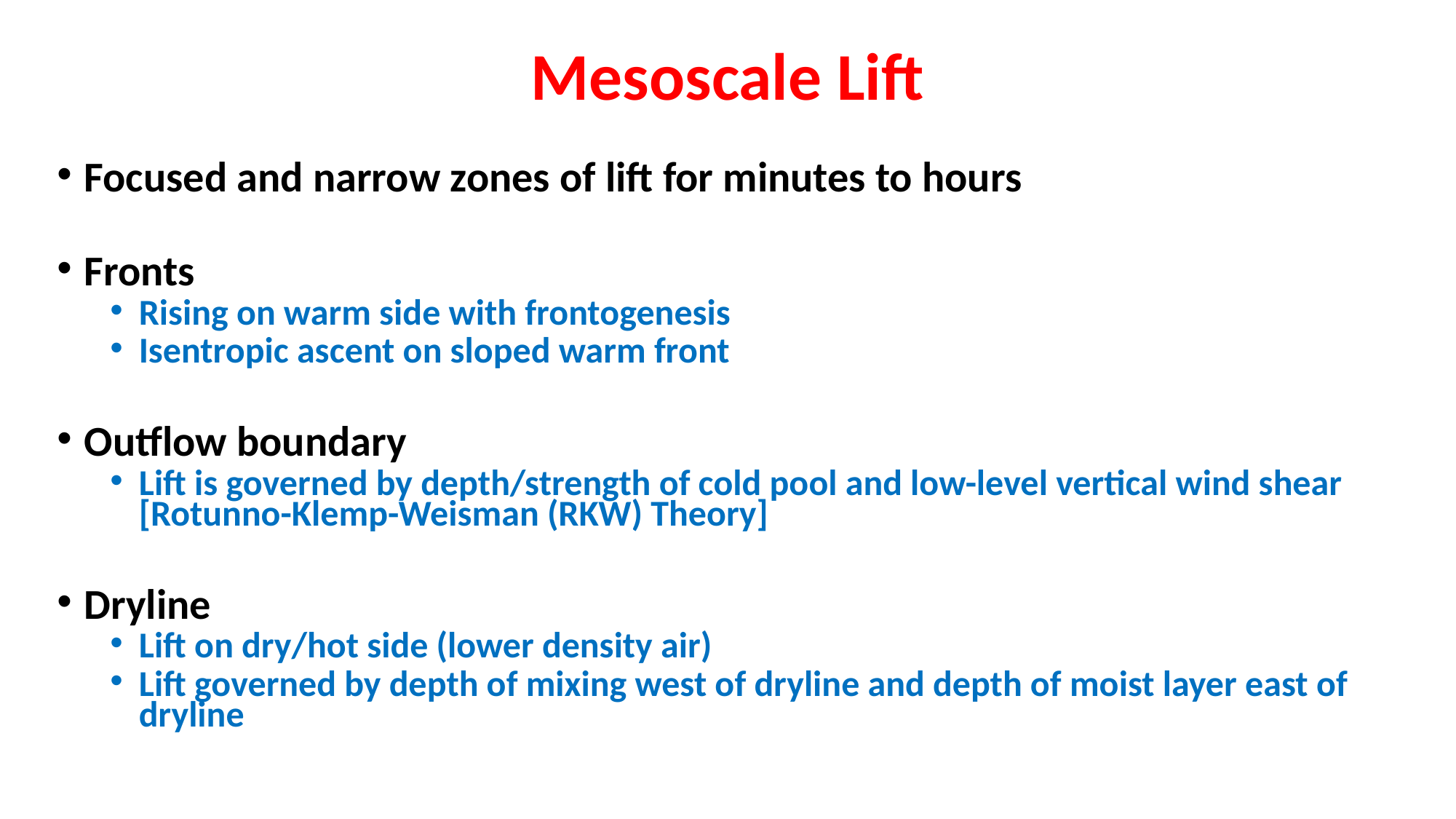

# Mesoscale Lift
Focused and narrow zones of lift for minutes to hours

Fronts
Rising on warm side with frontogenesis
Isentropic ascent on sloped warm front

Outflow boundary
Lift is governed by depth/strength of cold pool and low-level vertical wind shear [Rotunno-Klemp-Weisman (RKW) Theory]

Dryline
Lift on dry/hot side (lower density air)
Lift governed by depth of mixing west of dryline and depth of moist layer east of dryline